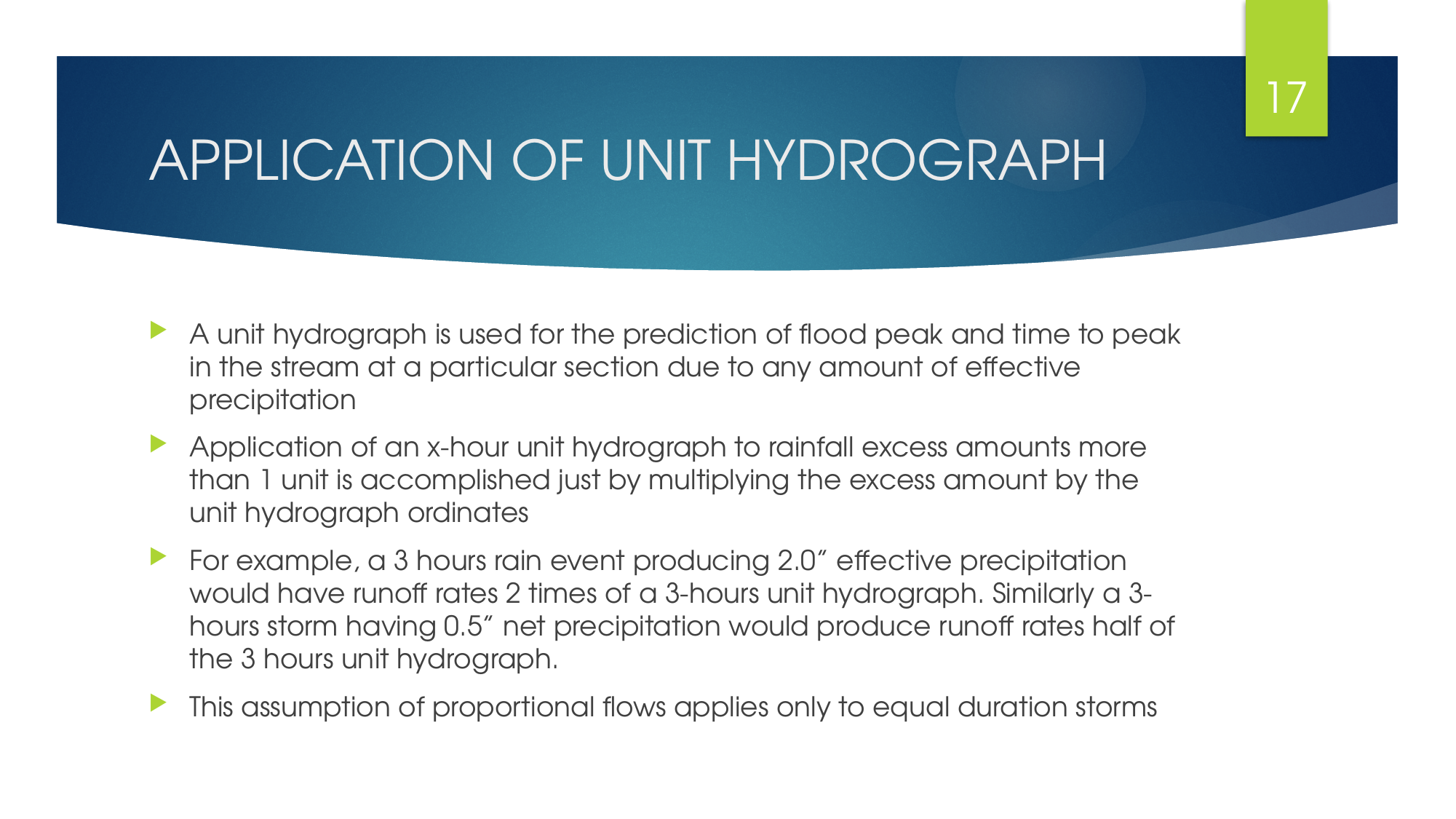

17
# APPLICATION OF UNIT HYDROGRAPH
A unit hydrograph is used for the prediction of flood peak and time to peak in the stream at a particular section due to any amount of effective precipitation
Application of an x-hour unit hydrograph to rainfall excess amounts more than 1 unit is accomplished just by multiplying the excess amount by the unit hydrograph ordinates
For example, a 3 hours rain event producing 2.0” effective precipitation would have runoff rates 2 times of a 3-hours unit hydrograph. Similarly a 3- hours storm having 0.5” net precipitation would produce runoff rates half of the 3 hours unit hydrograph.
This assumption of proportional flows applies only to equal duration storms